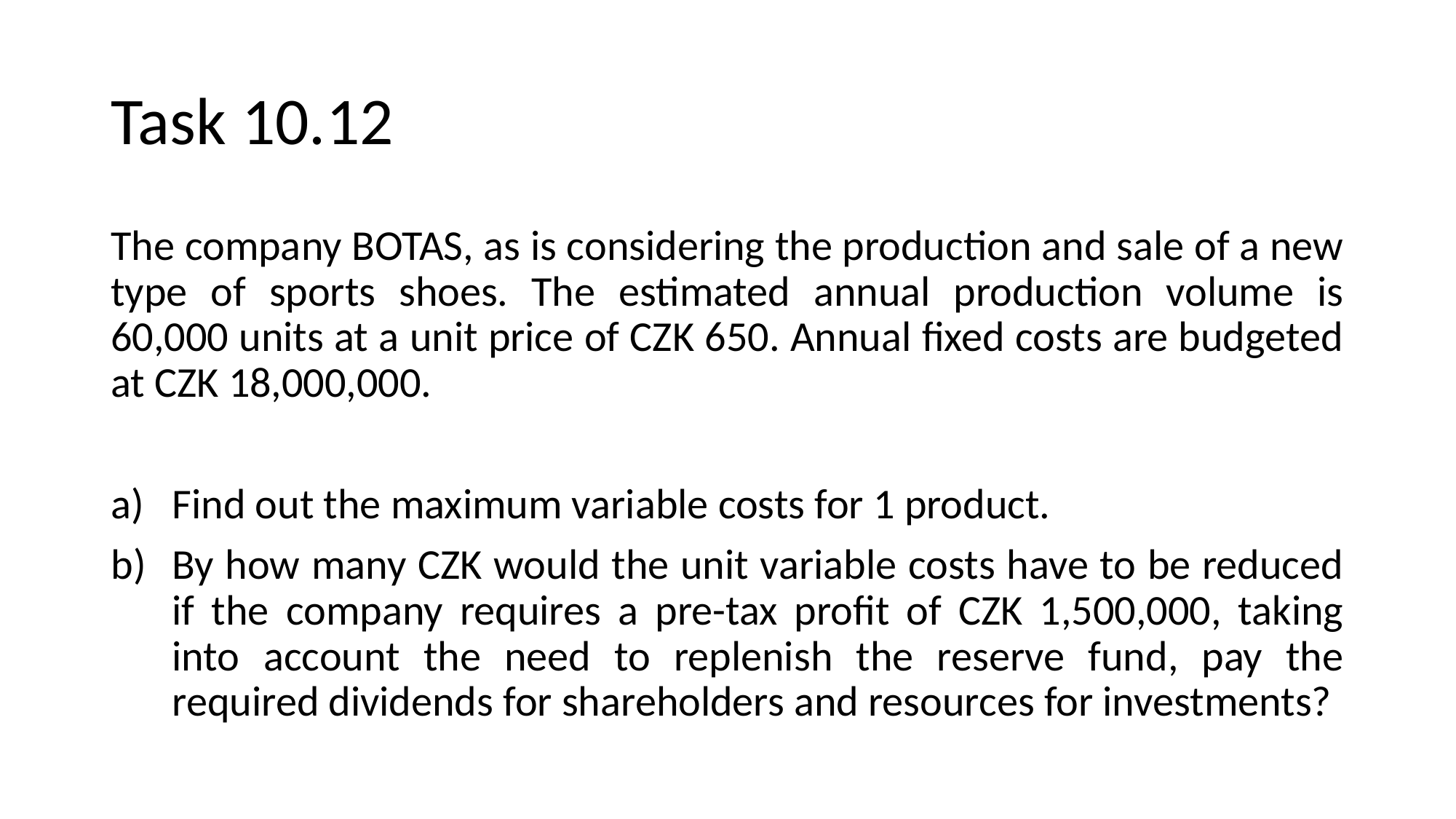

# Task 10.12
The company BOTAS, as is considering the production and sale of a new type of sports shoes. The estimated annual production volume is 60,000 units at a unit price of CZK 650. Annual fixed costs are budgeted at CZK 18,000,000.

Find out the maximum variable costs for 1 product.
By how many CZK would the unit variable costs have to be reduced if the company requires a pre-tax profit of CZK 1,500,000, taking into account the need to replenish the reserve fund, pay the required dividends for shareholders and resources for investments?